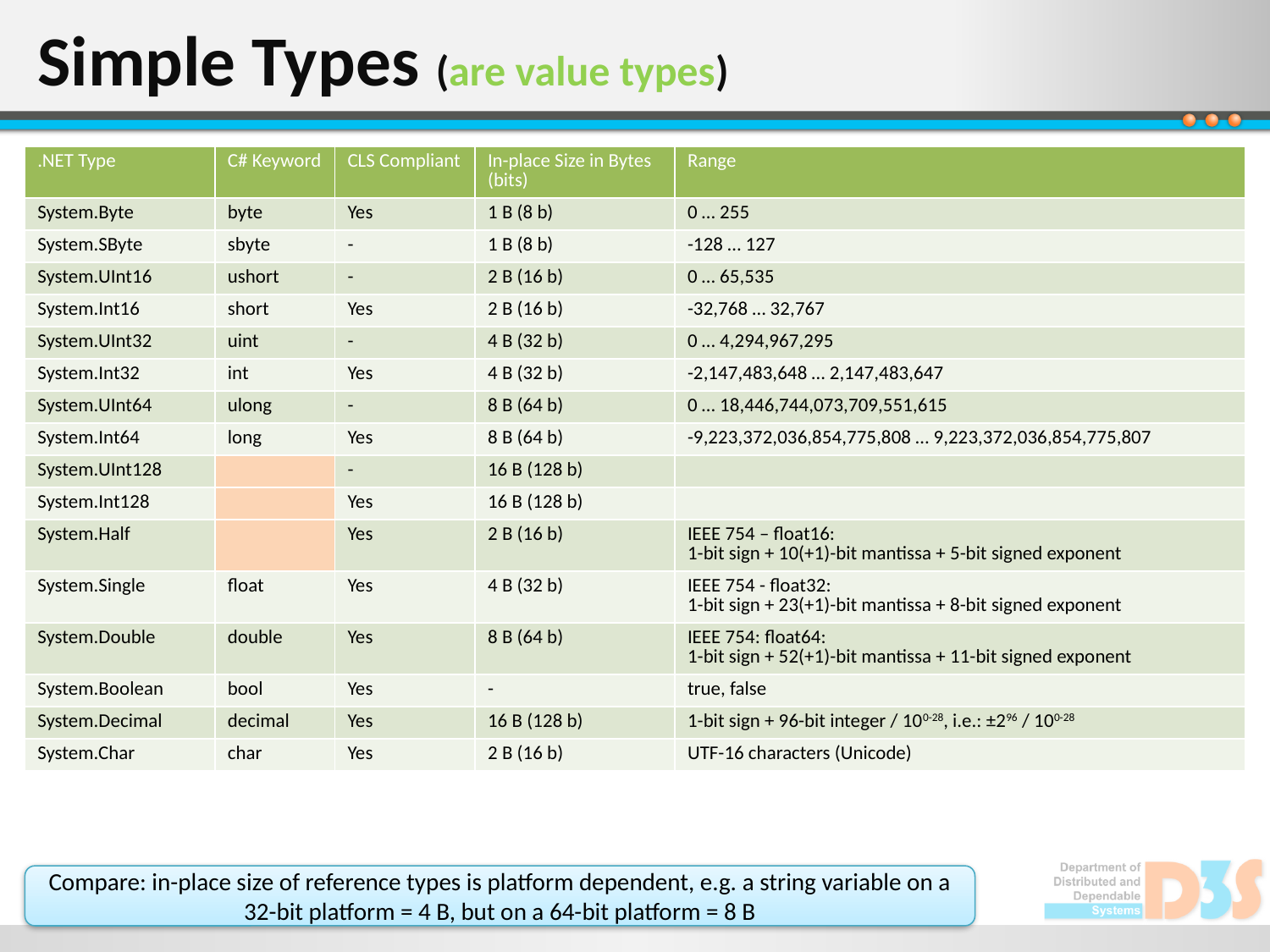

# Simple Types (are value types)
| .NET Type | C# Keyword | CLS Compliant | In-place Size in Bytes (bits) | Range |
| --- | --- | --- | --- | --- |
| System.Byte | byte | Yes | 1 B (8 b) | 0 … 255 |
| System.SByte | sbyte | - | 1 B (8 b) | -128 … 127 |
| System.UInt16 | ushort | - | 2 B (16 b) | 0 … 65,535 |
| System.Int16 | short | Yes | 2 B (16 b) | -32,768 … 32,767 |
| System.UInt32 | uint | - | 4 B (32 b) | 0 … 4,294,967,295 |
| System.Int32 | int | Yes | 4 B (32 b) | -2,147,483,648 … 2,147,483,647 |
| System.UInt64 | ulong | - | 8 B (64 b) | 0 … 18,446,744,073,709,551,615 |
| System.Int64 | long | Yes | 8 B (64 b) | -9,223,372,036,854,775,808 … 9,223,372,036,854,775,807 |
| System.UInt128 |  | - | 16 B (128 b) |  |
| System.Int128 |  | Yes | 16 B (128 b) |  |
| System.Half |  | Yes | 2 B (16 b) | IEEE 754 – float16: 1-bit sign + 10(+1)-bit mantissa + 5-bit signed exponent |
| System.Single | float | Yes | 4 B (32 b) | IEEE 754 - float32: 1-bit sign + 23(+1)-bit mantissa + 8-bit signed exponent |
| System.Double | double | Yes | 8 B (64 b) | IEEE 754: float64: 1-bit sign + 52(+1)-bit mantissa + 11-bit signed exponent |
| System.Boolean | bool | Yes | - | true, false |
| System.Decimal | decimal | Yes | 16 B (128 b) | 1-bit sign + 96-bit integer / 100-28, i.e.: ±296 / 100-28 |
| System.Char | char | Yes | 2 B (16 b) | UTF-16 characters (Unicode) |
Compare: in-place size of reference types is platform dependent, e.g. a string variable on a 32-bit platform = 4 B, but on a 64-bit platform = 8 B